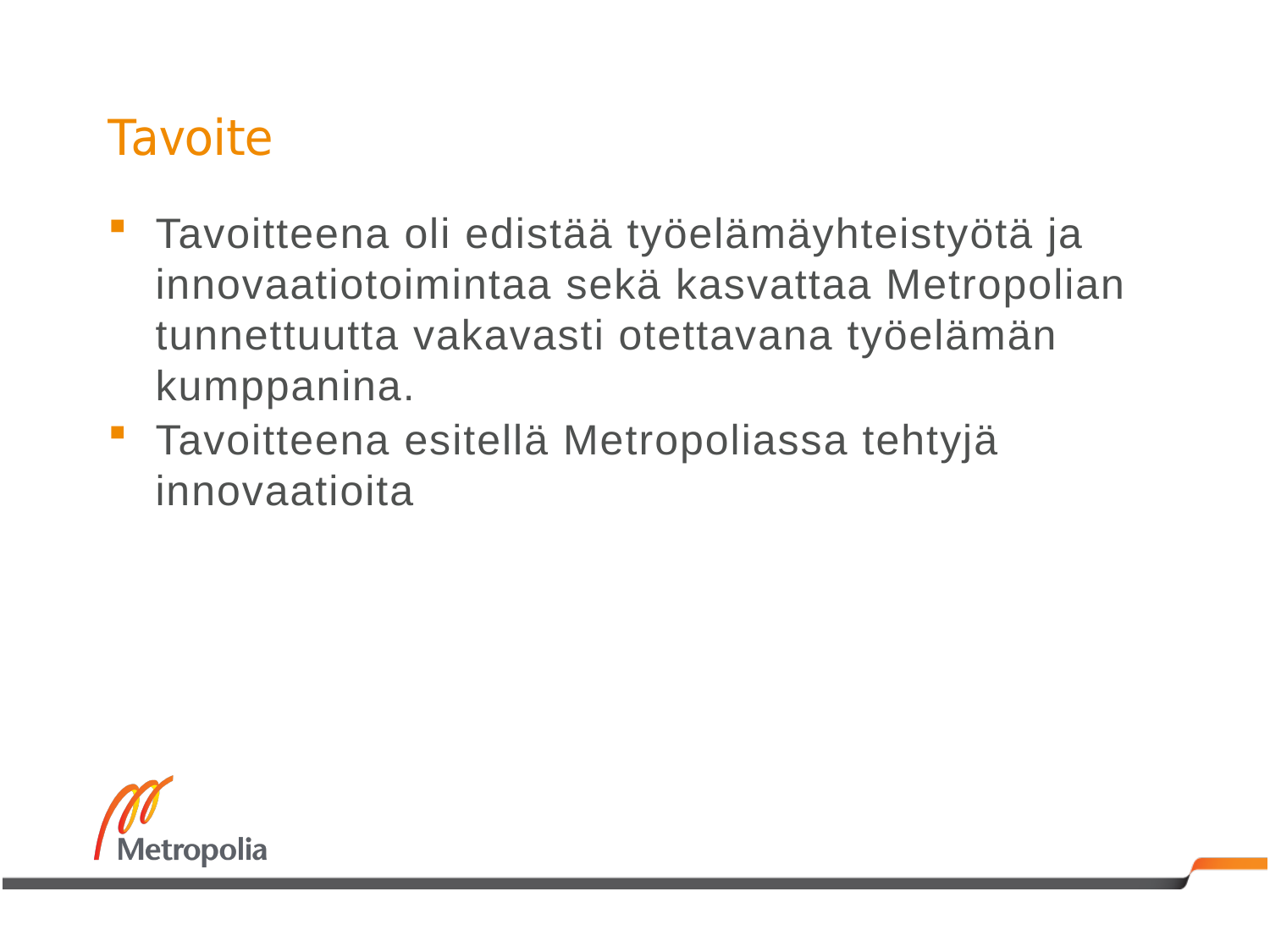

# Tavoite
Tavoitteena oli edistää työelämäyhteistyötä ja innovaatiotoimintaa sekä kasvattaa Metropolian tunnettuutta vakavasti otettavana työelämän kumppanina.
Tavoitteena esitellä Metropoliassa tehtyjä innovaatioita